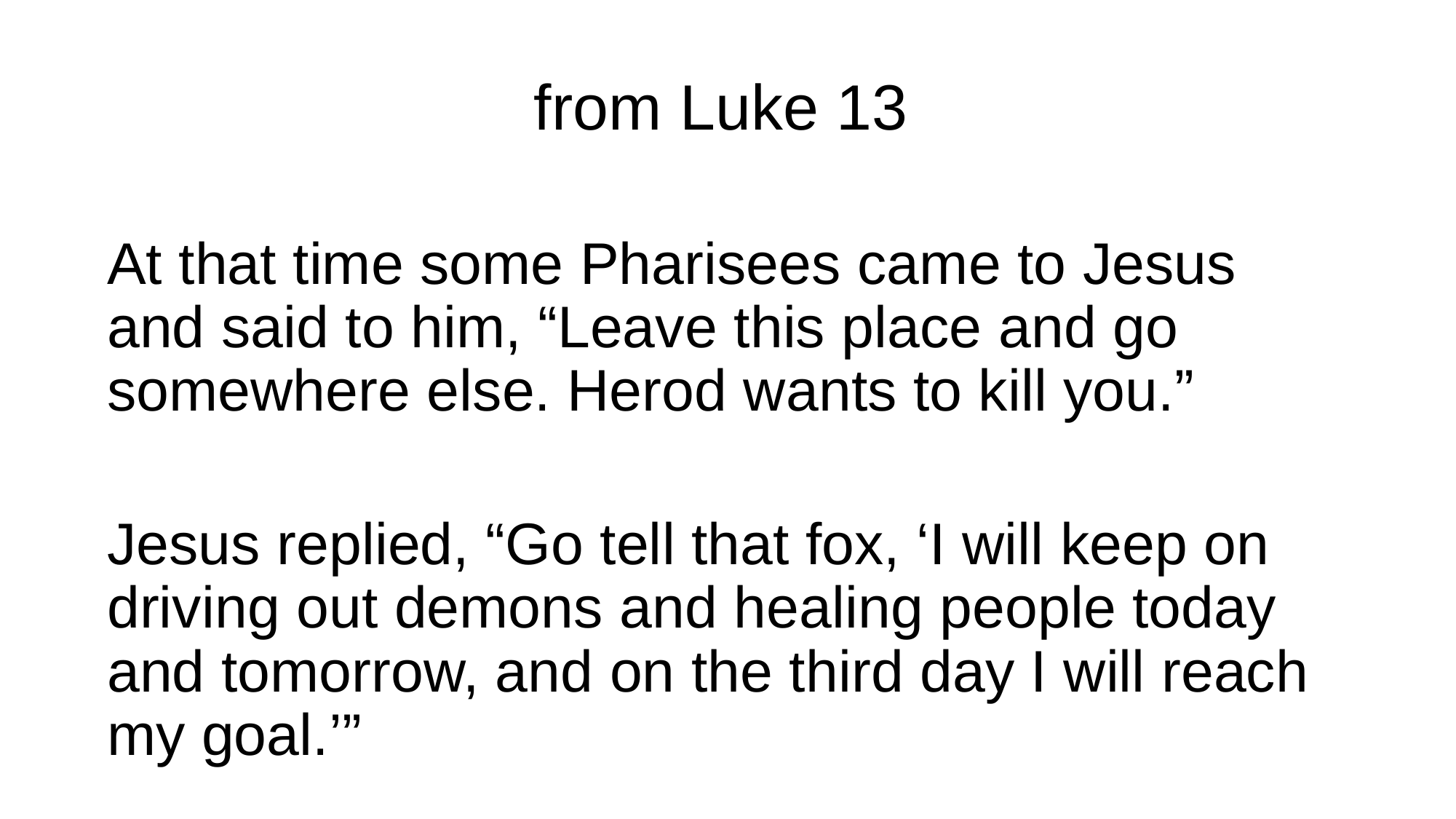

from Luke 13

At that time some Pharisees came to Jesus and said to him, “Leave this place and go somewhere else. Herod wants to kill you.”

Jesus replied, “Go tell that fox, ‘I will keep on driving out demons and healing people today and tomorrow, and on the third day I will reach my goal.’”